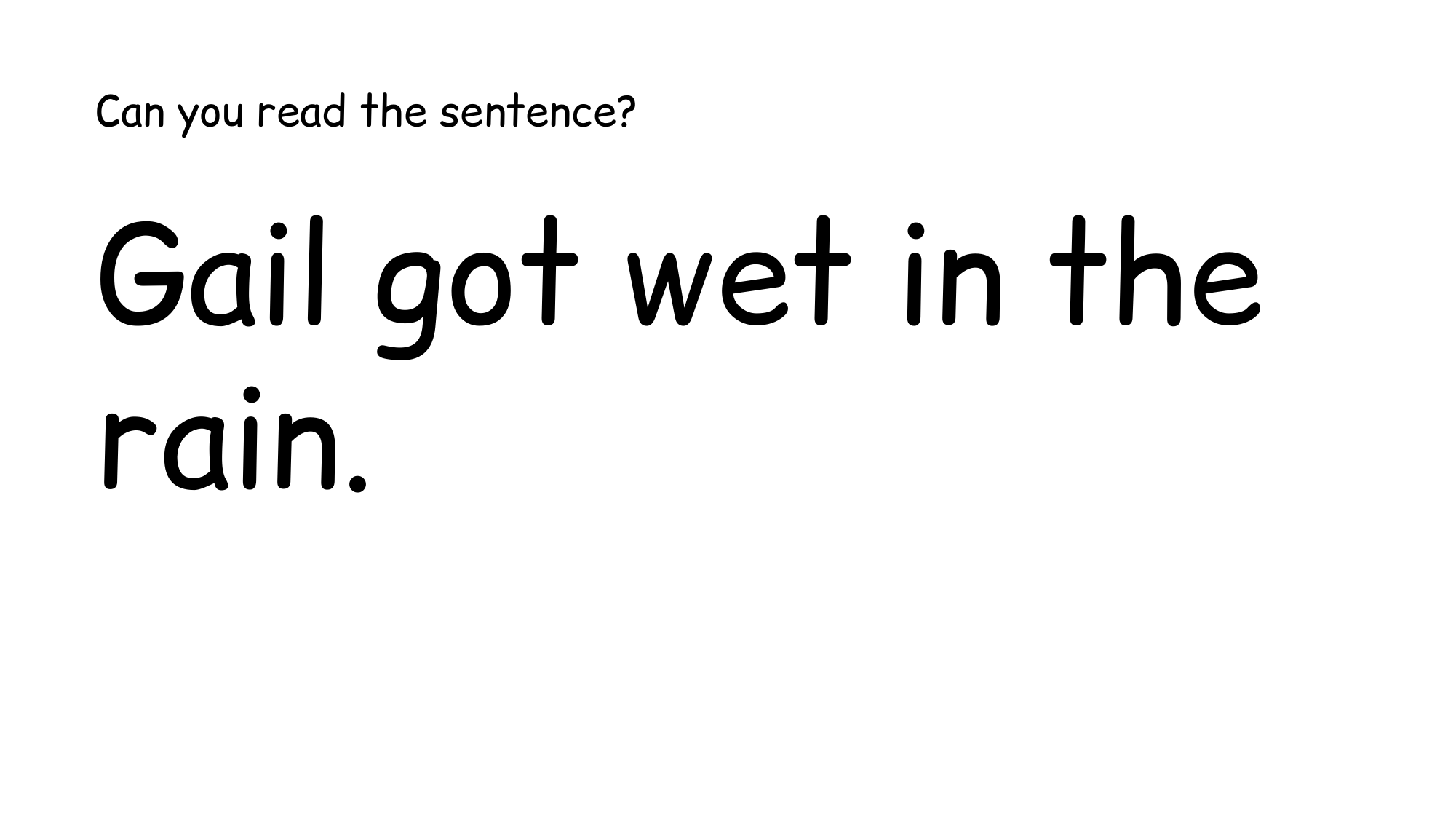

Can you read the sentence?

Gail got wet in the rain.